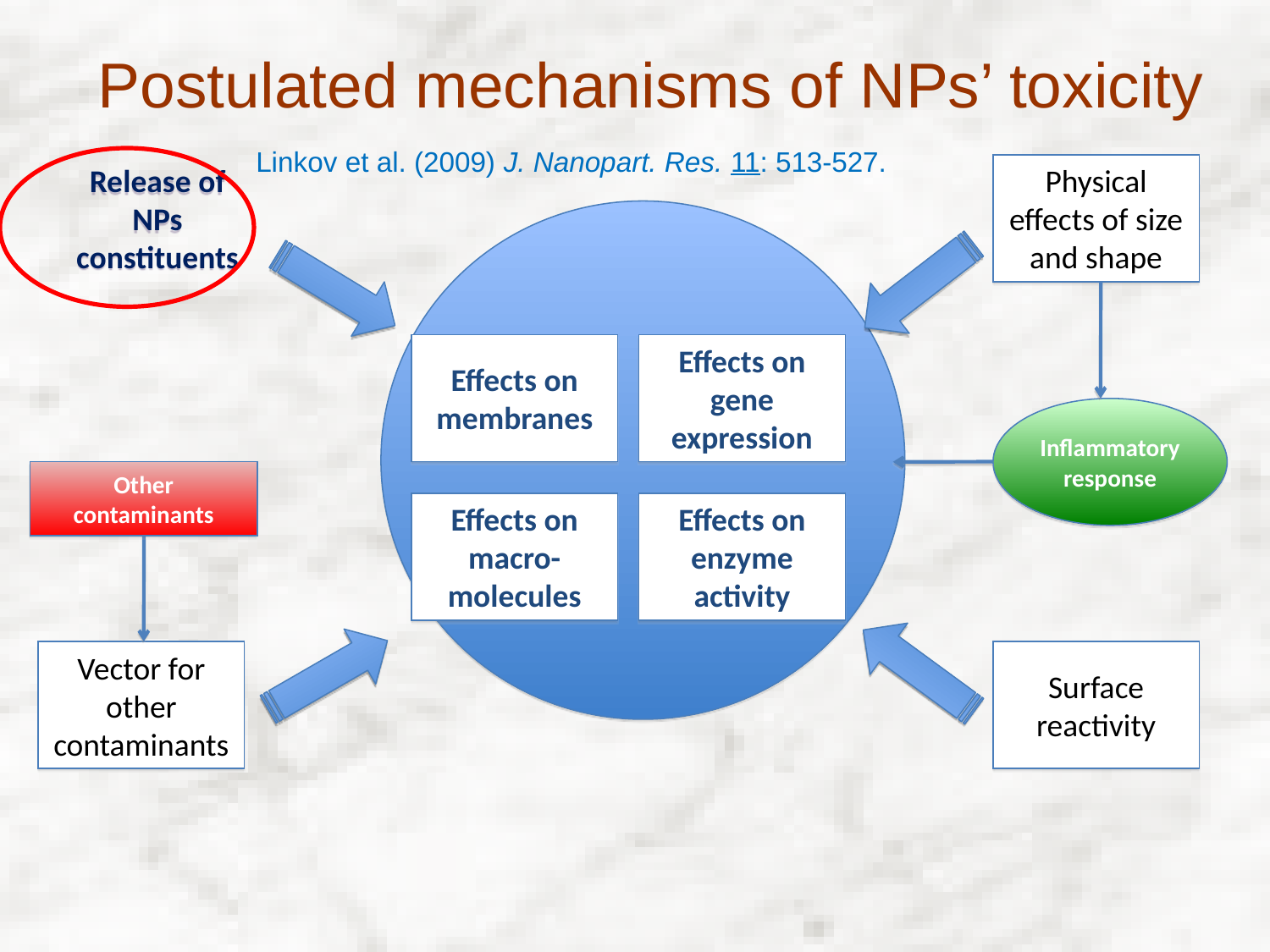

# Postulated mechanisms of NPs’ toxicity
Linkov et al. (2009) J. Nanopart. Res. 11: 513-527.

Release of NPs constituents
Physical effects of size and shape

Effects on membranes
Effects on gene expression
Inflammatory response
Other contaminants
Effects on macro-molecules
Effects on enzyme activity

Vector for other contaminants
Surface reactivity